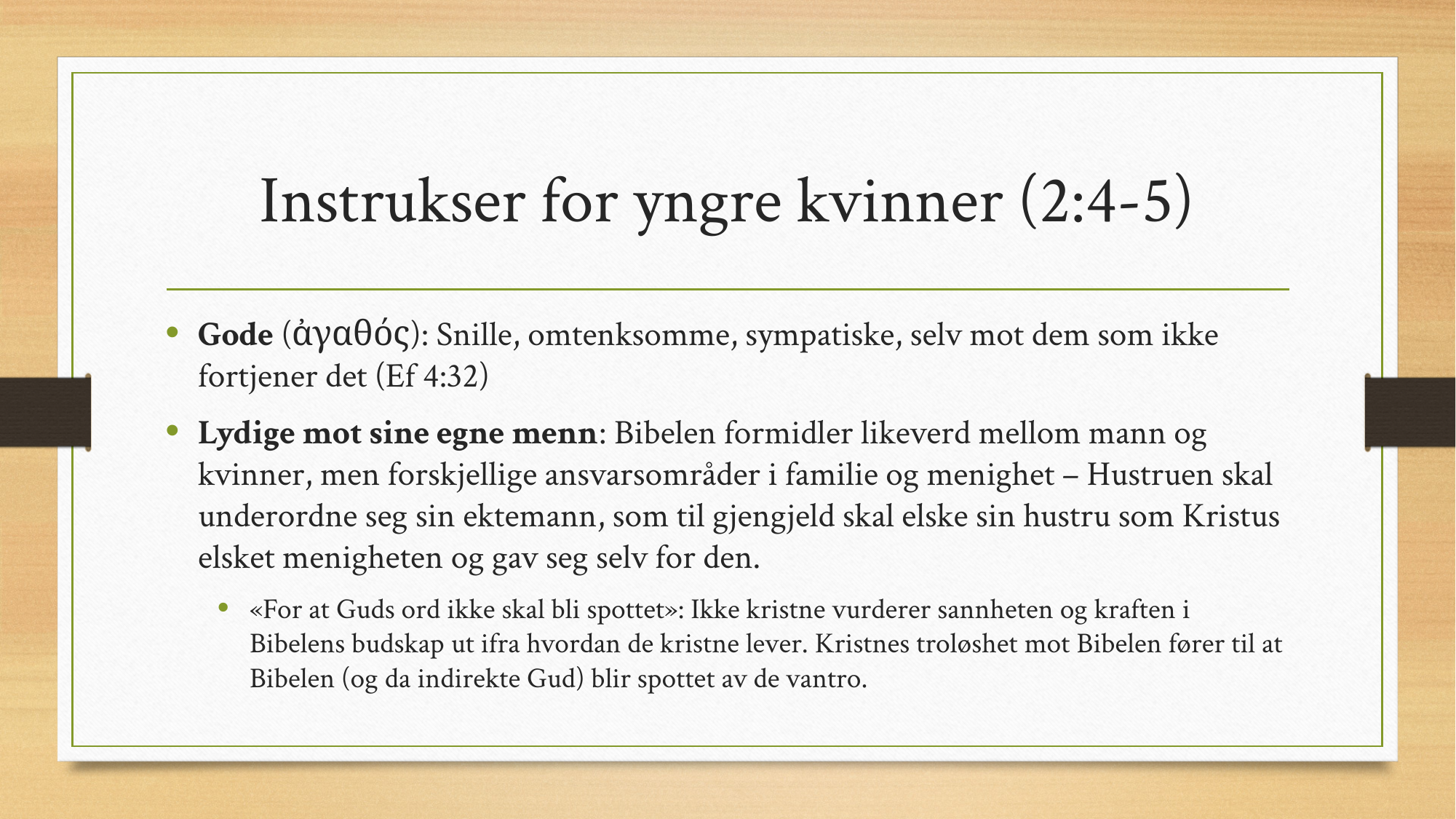

# Instrukser for yngre kvinner (2:4-5)
Gode (ἀγαθός): Snille, omtenksomme, sympatiske, selv mot dem som ikke fortjener det (Ef 4:32)
Lydige mot sine egne menn: Bibelen formidler likeverd mellom mann og kvinner, men forskjellige ansvarsområder i familie og menighet – Hustruen skal underordne seg sin ektemann, som til gjengjeld skal elske sin hustru som Kristus elsket menigheten og gav seg selv for den.
«For at Guds ord ikke skal bli spottet»: Ikke kristne vurderer sannheten og kraften i Bibelens budskap ut ifra hvordan de kristne lever. Kristnes troløshet mot Bibelen fører til at Bibelen (og da indirekte Gud) blir spottet av de vantro.